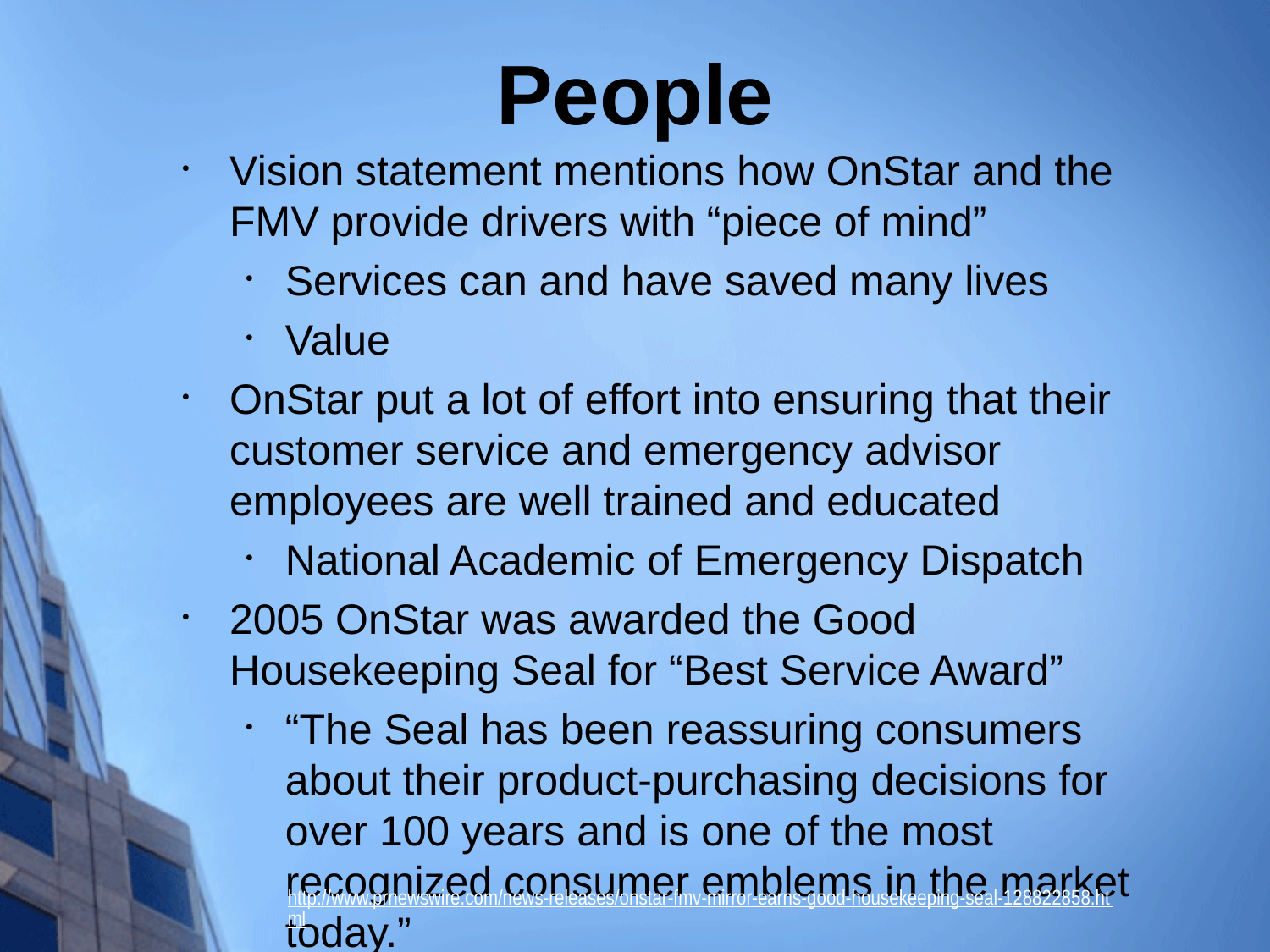

# People
Vision statement mentions how OnStar and the FMV provide drivers with “piece of mind”
Services can and have saved many lives
Value
OnStar put a lot of effort into ensuring that their customer service and emergency advisor employees are well trained and educated
National Academic of Emergency Dispatch
2005 OnStar was awarded the Good Housekeeping Seal for “Best Service Award”
“The Seal has been reassuring consumers about their product-purchasing decisions for over 100 years and is one of the most recognized consumer emblems in the market today.”
Profits

http://www.prnewswire.com/news-releases/onstar-fmv-mirror-earns-good-housekeeping-seal-128822858.html